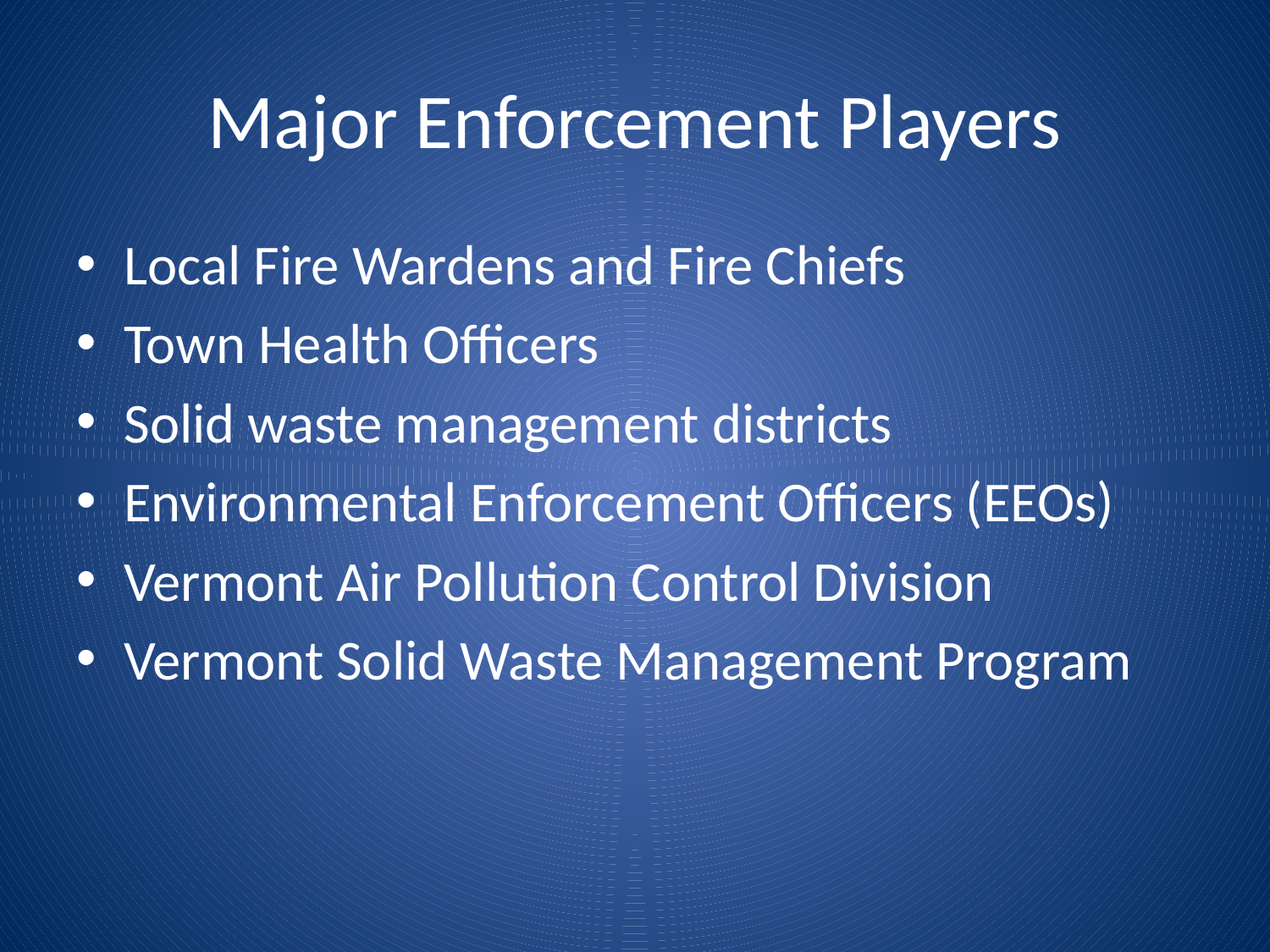

# Major Enforcement Players
Local Fire Wardens and Fire Chiefs
Town Health Officers
Solid waste management districts
Environmental Enforcement Officers (EEOs)
Vermont Air Pollution Control Division
Vermont Solid Waste Management Program